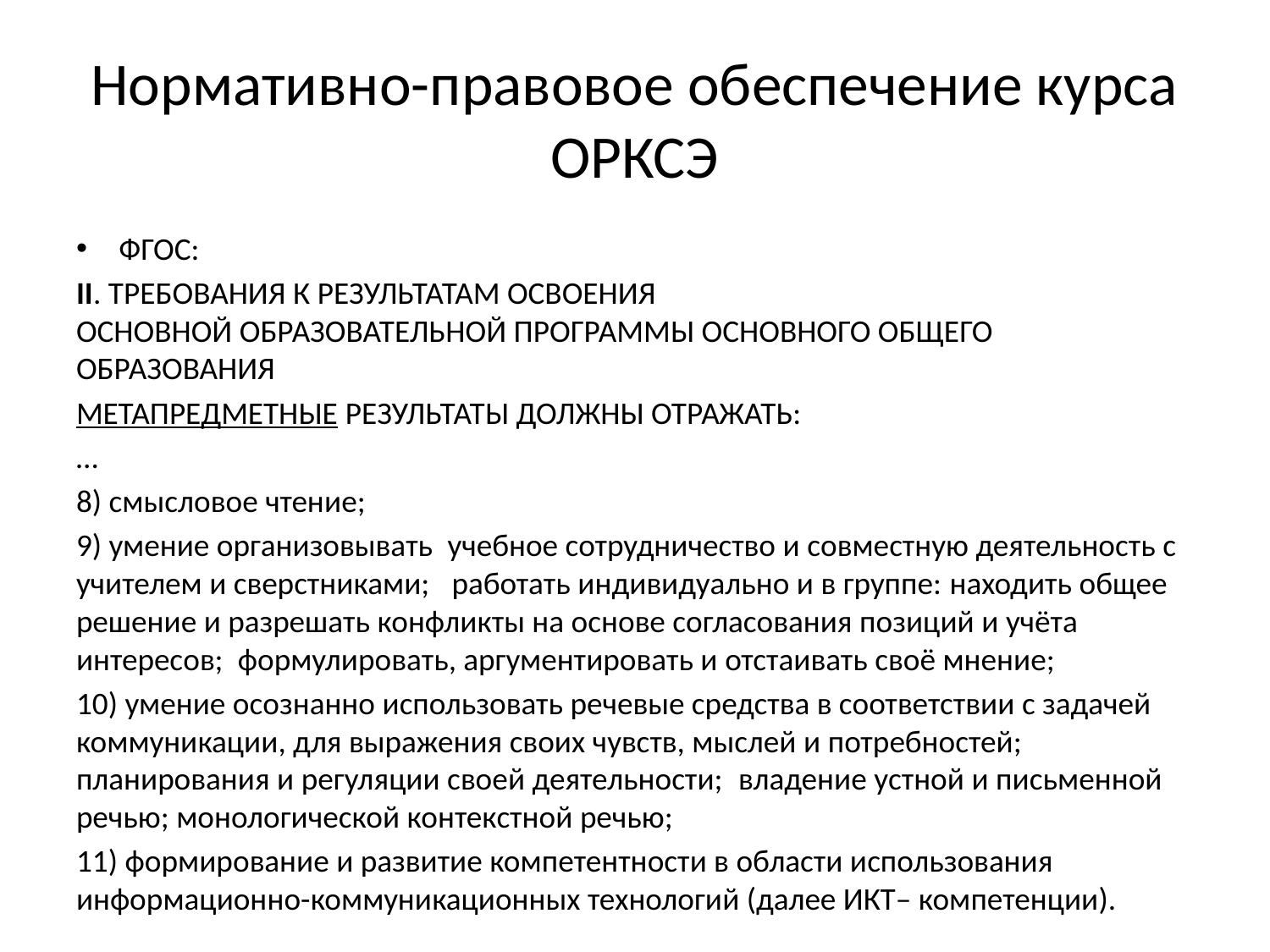

# Нормативно-правовое обеспечение курса ОРКСЭ
ФГОС:
II. Требования к результатам освоения   
основной образовательной программы основного общего образования
Метапредметные результаты должны отражать:
…
8) смысловое чтение;
9) умение организовывать  учебное сотрудничество и совместную деятельность с учителем и сверстниками;   работать индивидуально и в группе: находить общее решение и разрешать конфликты на основе согласования позиций и учёта интересов;  формулировать, аргументировать и отстаивать своё мнение;
10) умение осознанно использовать речевые средства в соответствии с задачей коммуникации, для выражения своих чувств, мыслей и потребностей; планирования и регуляции своей деятельности;  владение устной и письменной речью; монологической контекстной речью;
11) формирование и развитие компетентности в области использования информационно-коммуникационных технологий (далее ИКТ– компетенции).